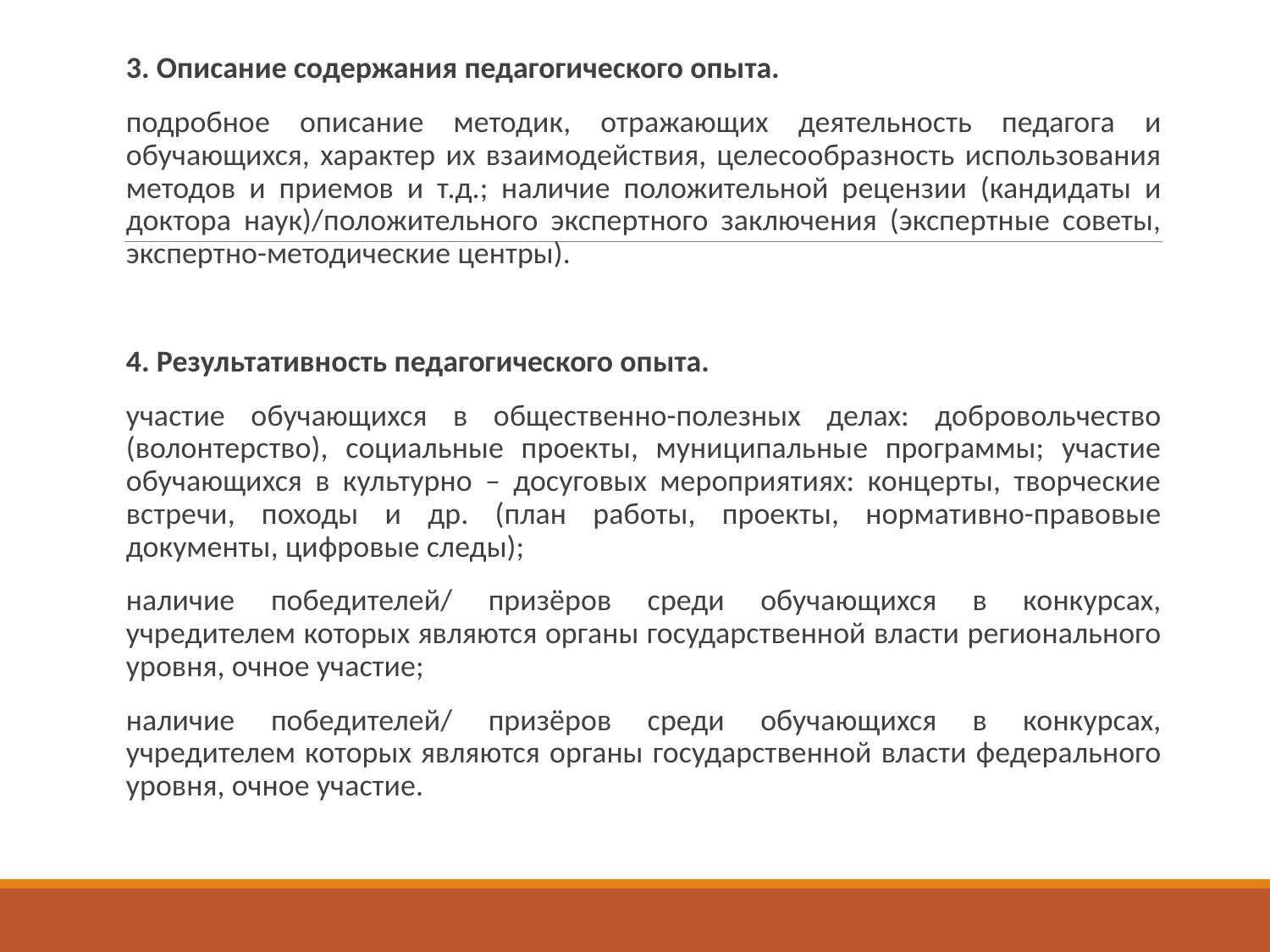

3. Описание содержания педагогического опыта.
подробное описание методик, отражающих деятельность педагога и обучающихся, характер их взаимодействия, целесообразность использования методов и приемов и т.д.; наличие положительной рецензии (кандидаты и доктора наук)/положительного экспертного заключения (экспертные советы, экспертно-методические центры).

4. Результативность педагогического опыта.
участие обучающихся в общественно-полезных делах: добровольчество (волонтерство), социальные проекты, муниципальные программы; участие обучающихся в культурно – досуговых мероприятиях: концерты, творческие встречи, походы и др. (план работы, проекты, нормативно-правовые документы, цифровые следы);
наличие победителей/ призёров среди обучающихся в конкурсах, учредителем которых являются органы государственной власти регионального уровня, очное участие;
наличие победителей/ призёров среди обучающихся в конкурсах, учредителем которых являются органы государственной власти федерального уровня, очное участие.